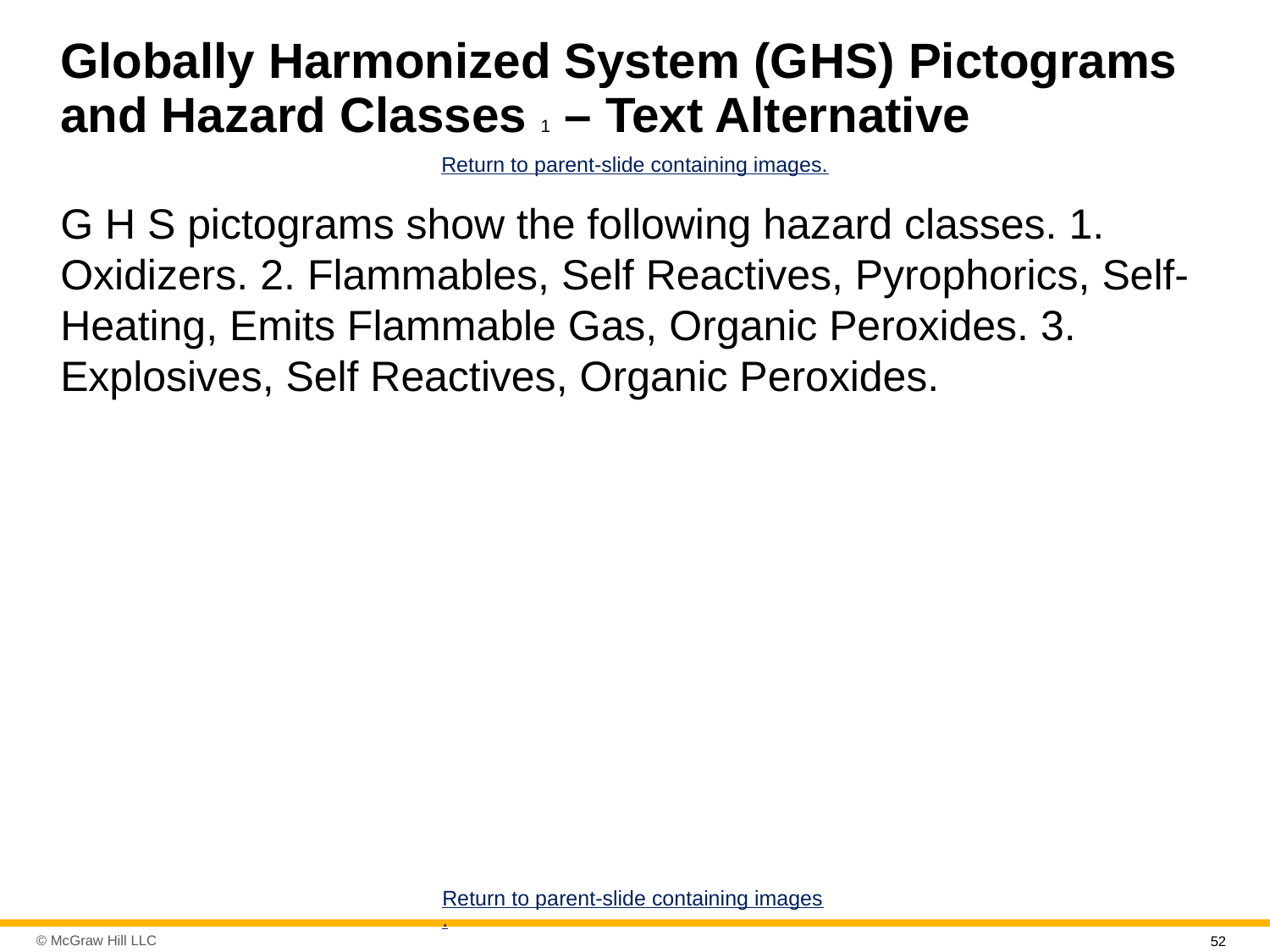

# Globally Harmonized System (G H S) Pictograms and Hazard Classes 1 – Text Alternative
Return to parent-slide containing images.
G H S pictograms show the following hazard classes. 1. Oxidizers. 2. Flammables, Self Reactives, Pyrophorics, Self-Heating, Emits Flammable Gas, Organic Peroxides. 3. Explosives, Self Reactives, Organic Peroxides.
Return to parent-slide containing images.
52